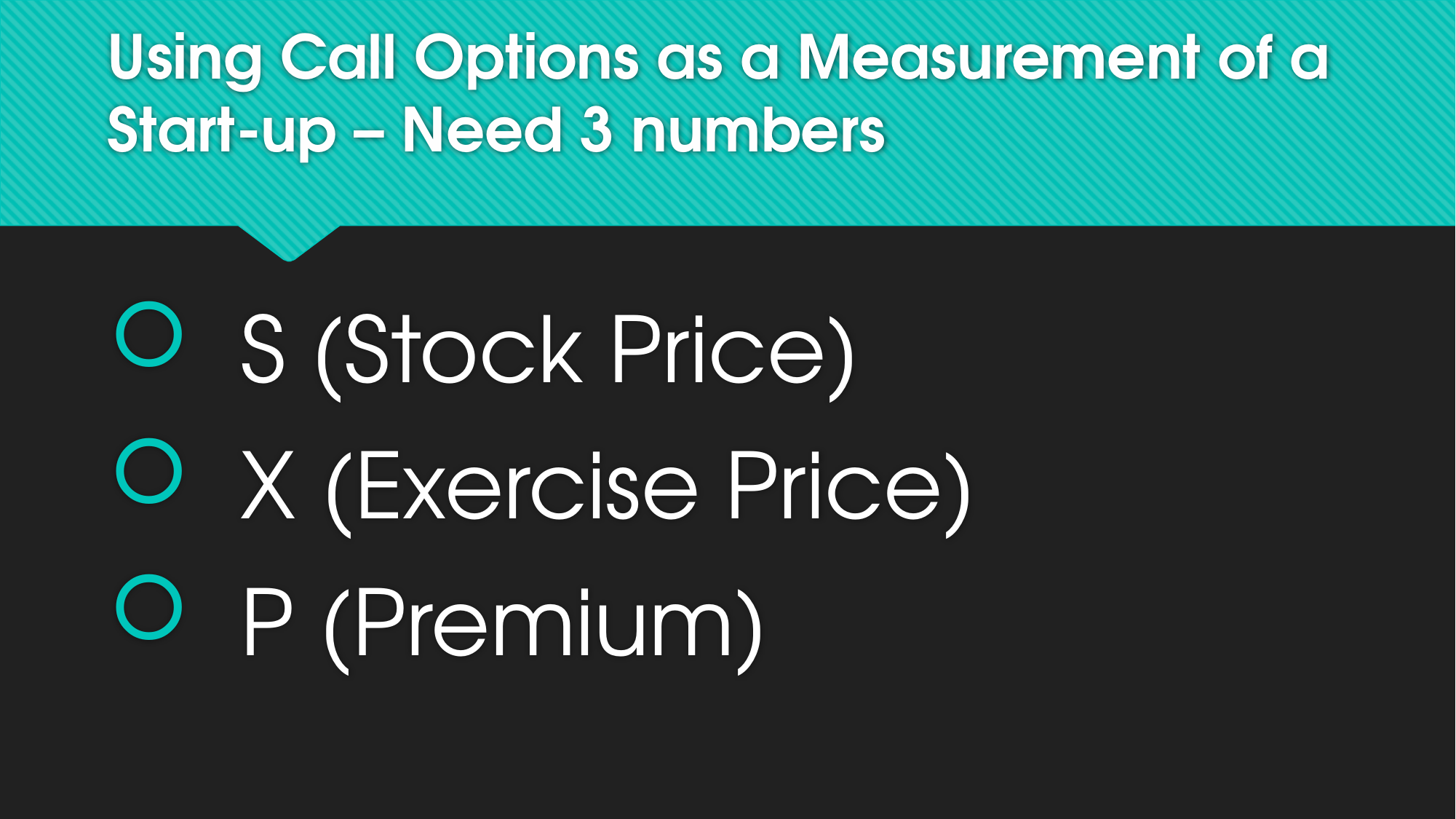

# Using Call Options as a Measurement of a Start-up – Need 3 numbers
  S (Stock Price)
  X (Exercise Price)
  P (Premium)